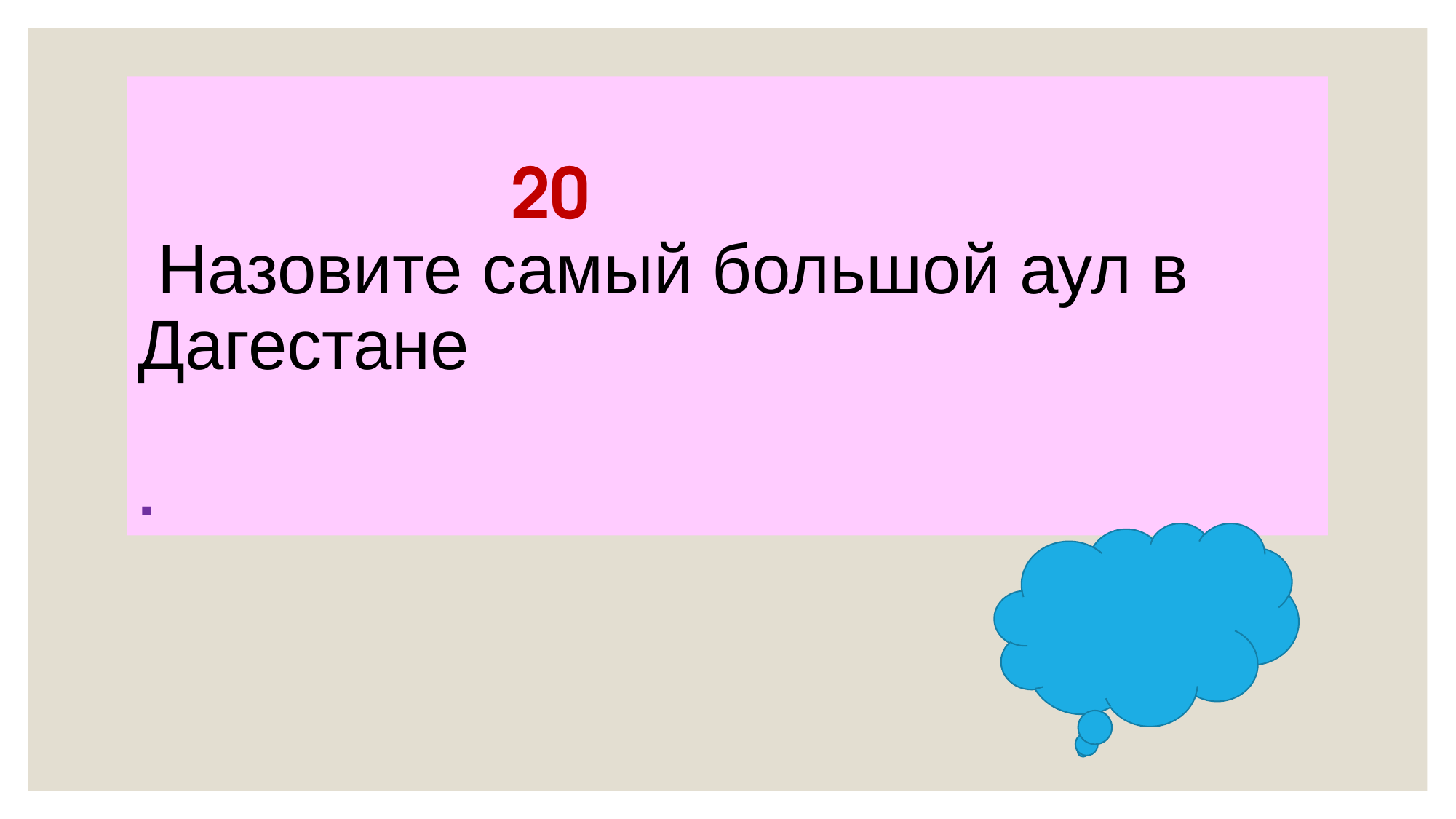

# 20 Назовите самый большой аул в Дагестане .